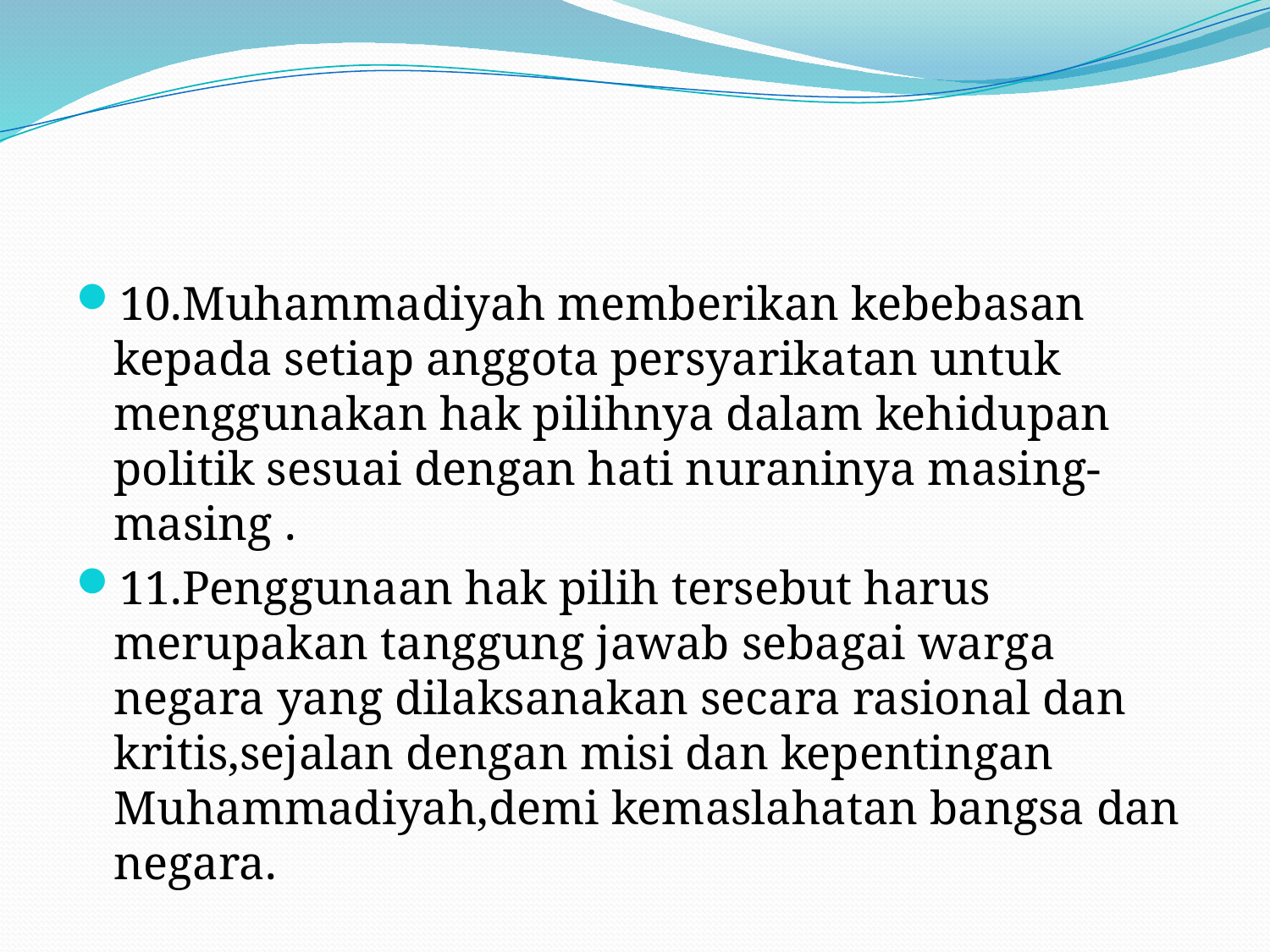

#
10.Muhammadiyah memberikan kebebasan kepada setiap anggota persyarikatan untuk menggunakan hak pilihnya dalam kehidupan politik sesuai dengan hati nuraninya masing-masing .
11.Penggunaan hak pilih tersebut harus merupakan tanggung jawab sebagai warga negara yang dilaksanakan secara rasional dan kritis,sejalan dengan misi dan kepentingan Muhammadiyah,demi kemaslahatan bangsa dan negara.